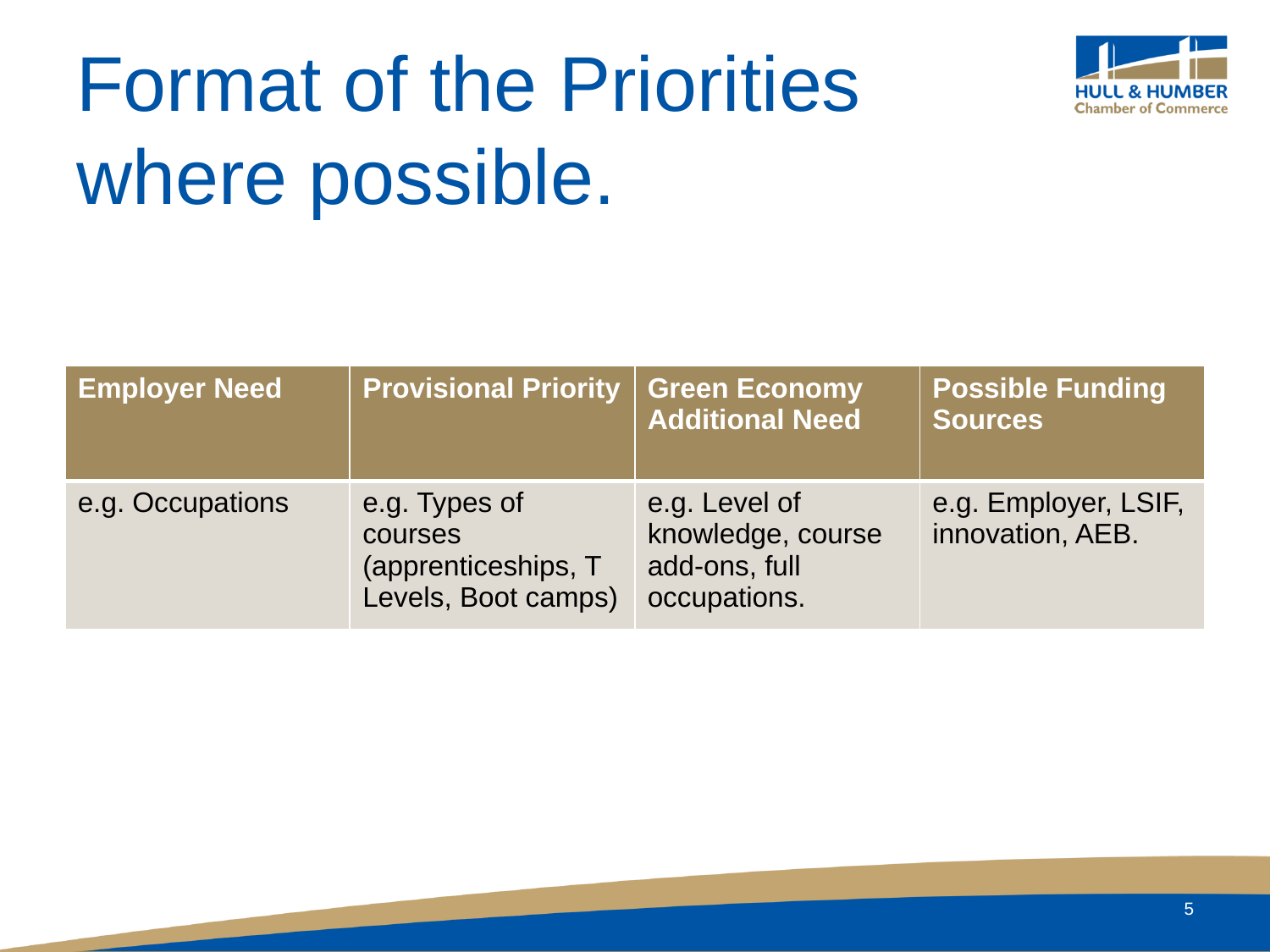

# Format of the Priorities where possible.
| Employer Need | Provisional Priority | Green Economy Additional Need | Possible Funding Sources |
| --- | --- | --- | --- |
| e.g. Occupations | e.g. Types of courses (apprenticeships, T Levels, Boot camps) | e.g. Level of knowledge, course add-ons, full occupations. | e.g. Employer, LSIF, innovation, AEB. |
5